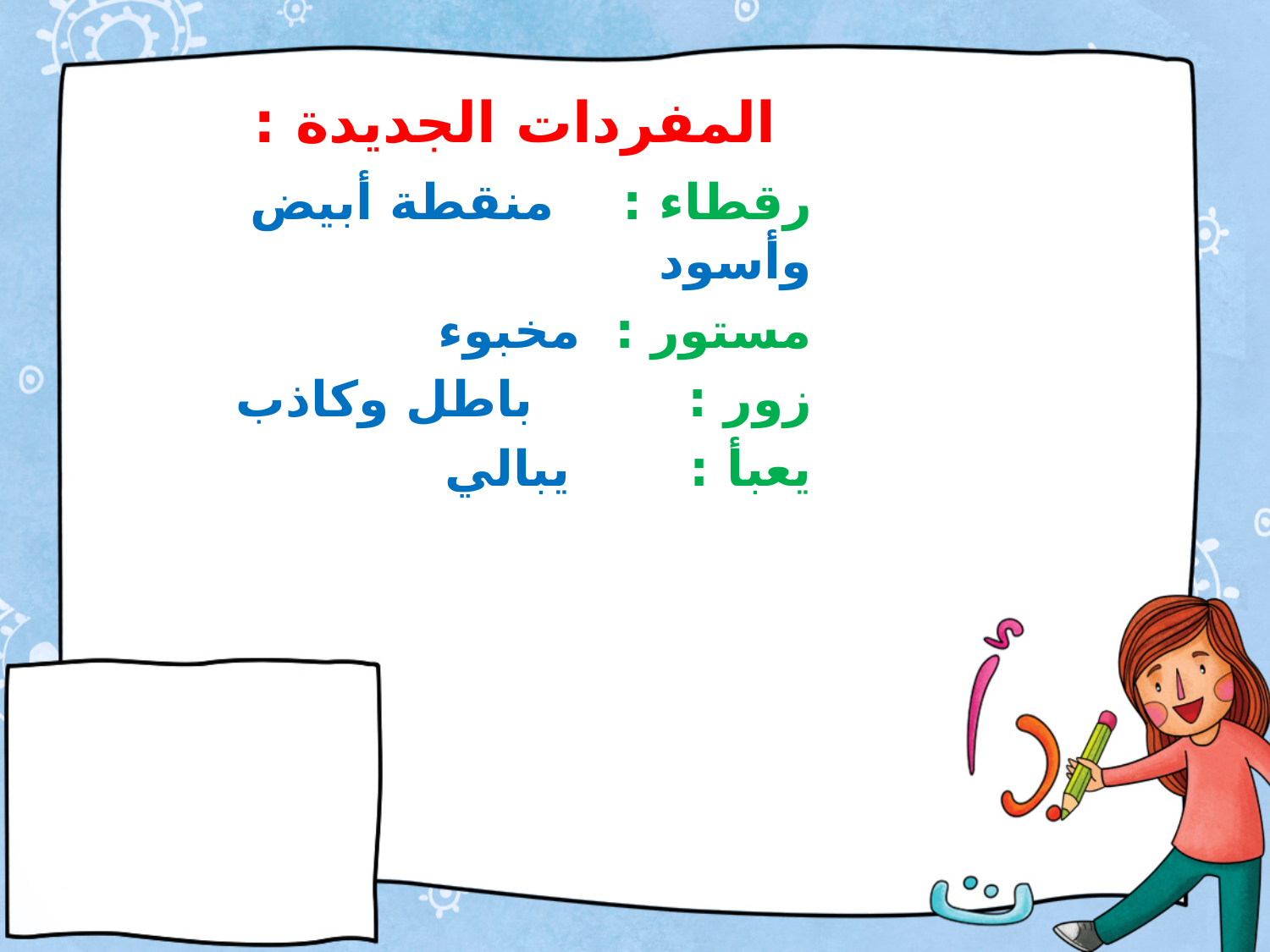

# المفردات الجديدة :
رقطاء :    منقطة أبيض وأسود
مستور :  مخبوء
زور :         باطل وكاذب
يعبأ :       يبالي